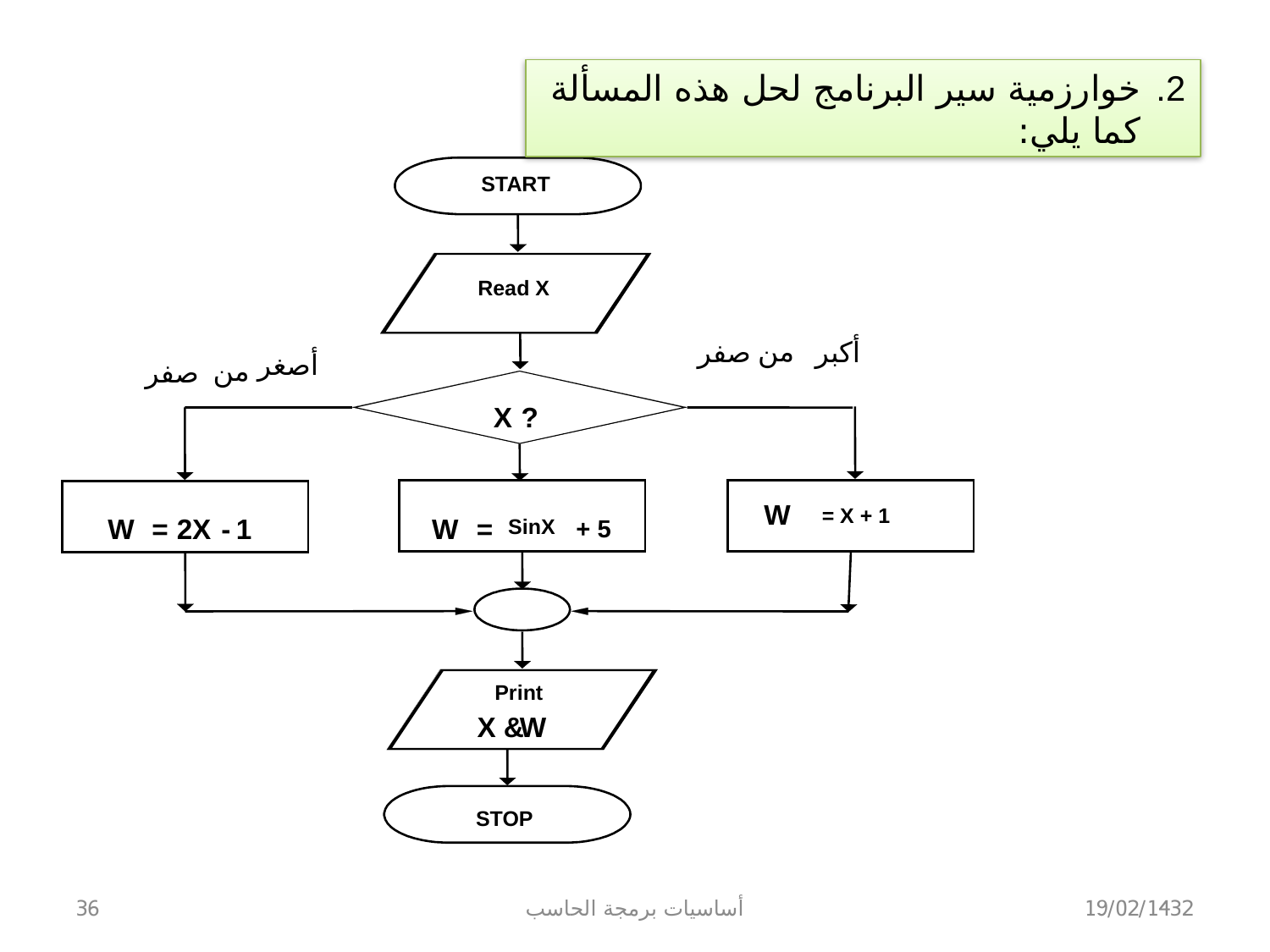

START

?

 = X + 1

 1

Read X

من
صفر
أكبر
أصغر
من
صفر

X

W

W
W
 =
2X
-
 =
 + 5

SinX
Print

W
X &

STOP

خوارزمية سير البرنامج لحل هذه المسألة كما يلي:
36
أساسيات برمجة الحاسب
19/02/1432